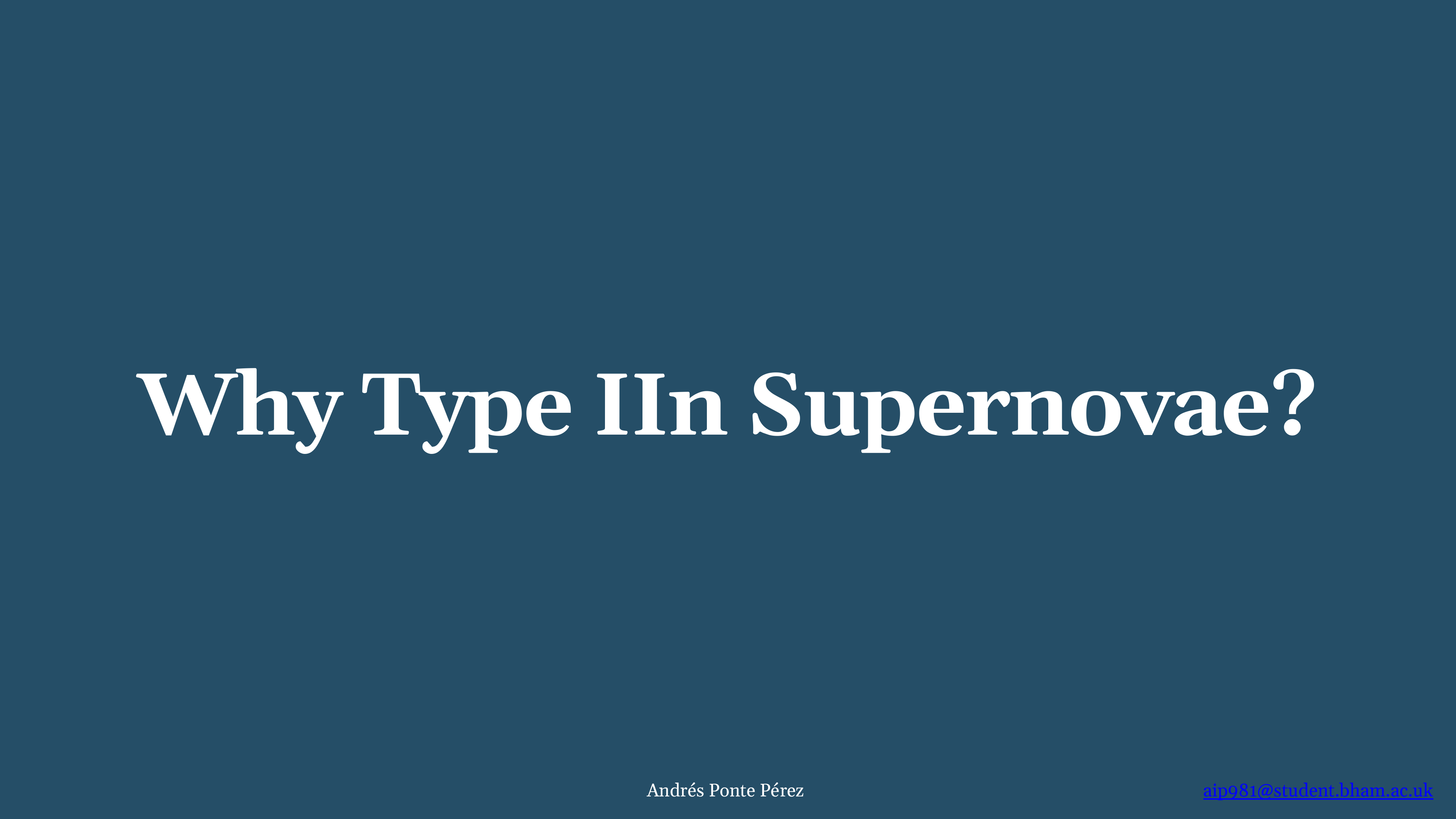

Why Type IIn Supernovae?
Andrés Ponte Pérez
aip981@student.bham.ac.uk